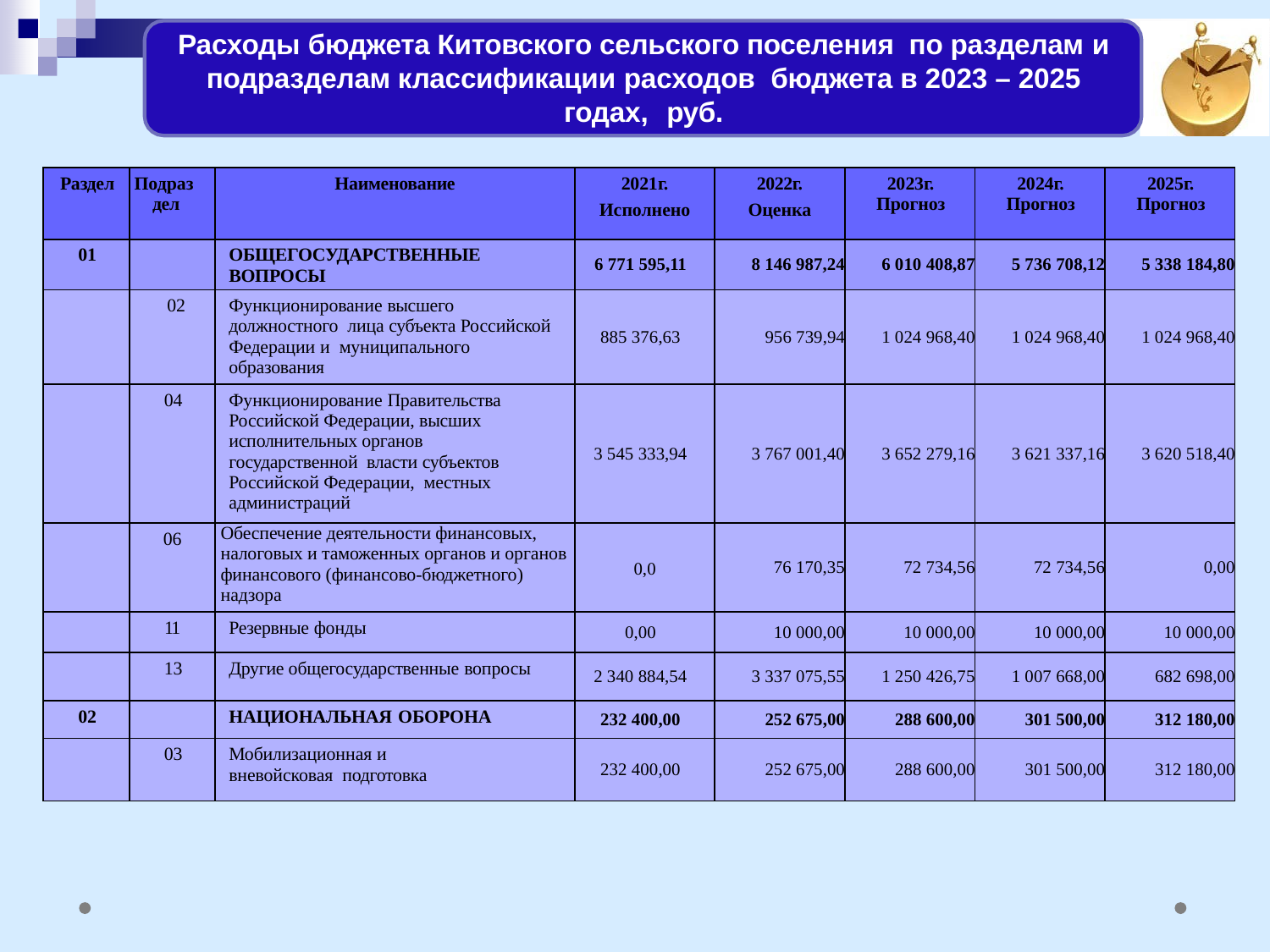

Расходы бюджета Китовского сельского поселения  по разделам и подразделам классификации расходов  бюджета в 2023 – 2025 годах,  руб.

| Раздел | Подраз дел | Наименование | 2021г. Исполнено | 2022г. Оценка | 2023г. Прогноз | 2024г. Прогноз | 2025г. Прогноз |
| --- | --- | --- | --- | --- | --- | --- | --- |
| 01 |  | ОБЩЕГОСУДАРСТВЕННЫЕ ВОПРОСЫ | 6 771 595,11 | 8 146 987,24 | 6 010 408,87 | 5 736 708,12 | 5 338 184,80 |
|  | 02 | Функционирование высшего должностного лица субъекта Российской Федерации и муниципального образования | 885 376,63 | 956 739,94 | 1 024 968,40 | 1 024 968,40 | 1 024 968,40 |
|  | 04 | Функционирование Правительства Российской Федерации, высших исполнительных органов государственной власти субъектов Российской Федерации, местных администраций | 3 545 333,94 | 3 767 001,40 | 3 652 279,16 | 3 621 337,16 | 3 620 518,40 |
|  | 06 | Обеспечение деятельности финансовых, налоговых и таможенных органов и органов финансового (финансово-бюджетного) надзора | 0,0 | 76 170,35 | 72 734,56 | 72 734,56 | 0,00 |
|  | 11 | Резервные фонды | 0,00 | 10 000,00 | 10 000,00 | 10 000,00 | 10 000,00 |
|  | 13 | Другие общегосударственные вопросы | 2 340 884,54 | 3 337 075,55 | 1 250 426,75 | 1 007 668,00 | 682 698,00 |
| 02 |  | НАЦИОНАЛЬНАЯ ОБОРОНА | 232 400,00 | 252 675,00 | 288 600,00 | 301 500,00 | 312 180,00 |
|  | 03 | Мобилизационная и вневойсковая подготовка | 232 400,00 | 252 675,00 | 288 600,00 | 301 500,00 | 312 180,00 |